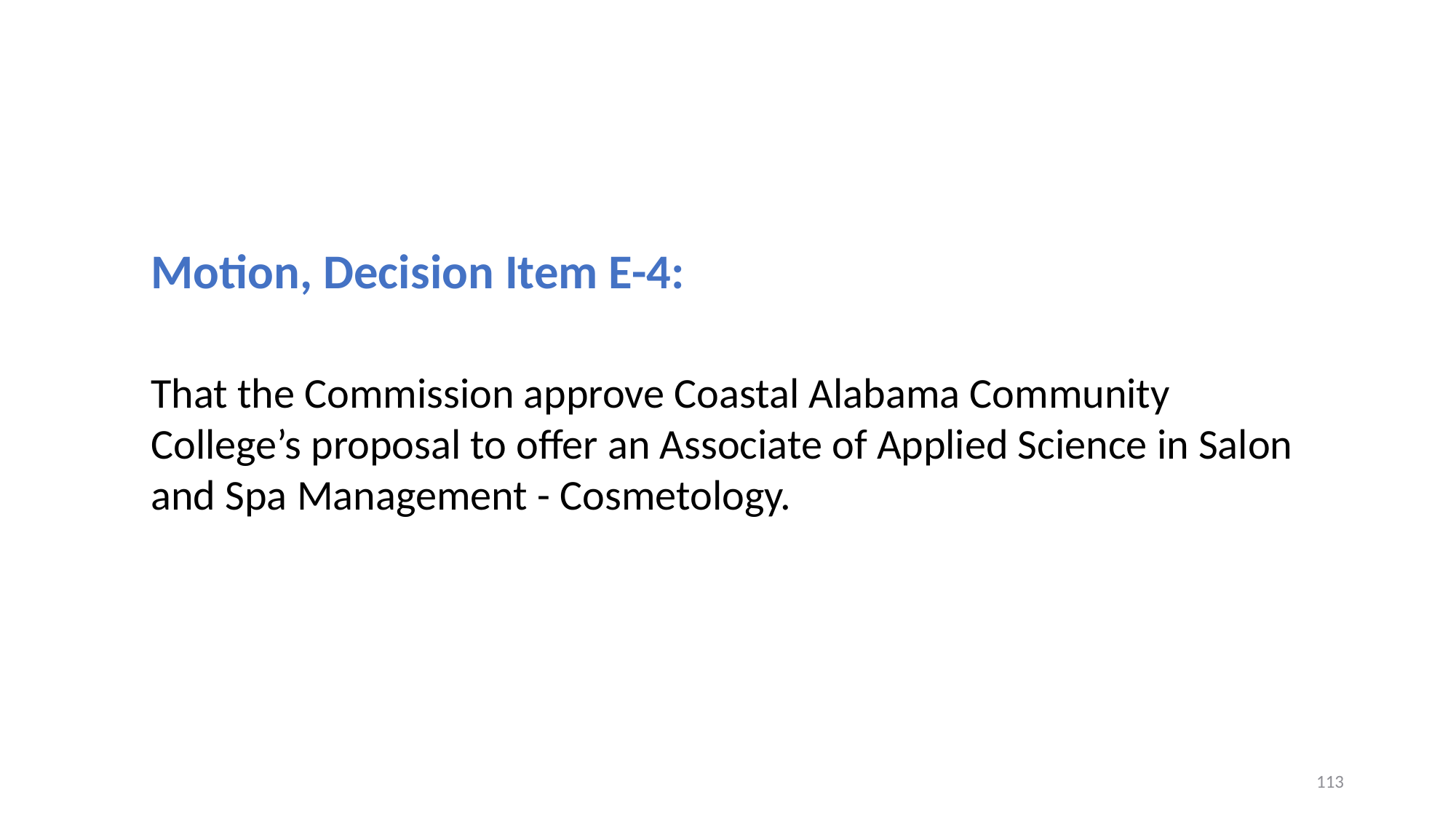

Motion, Decision Item E-4:

That the Commission approve Coastal Alabama Community College’s proposal to offer an Associate of Applied Science in Salon and Spa Management - Cosmetology.
113